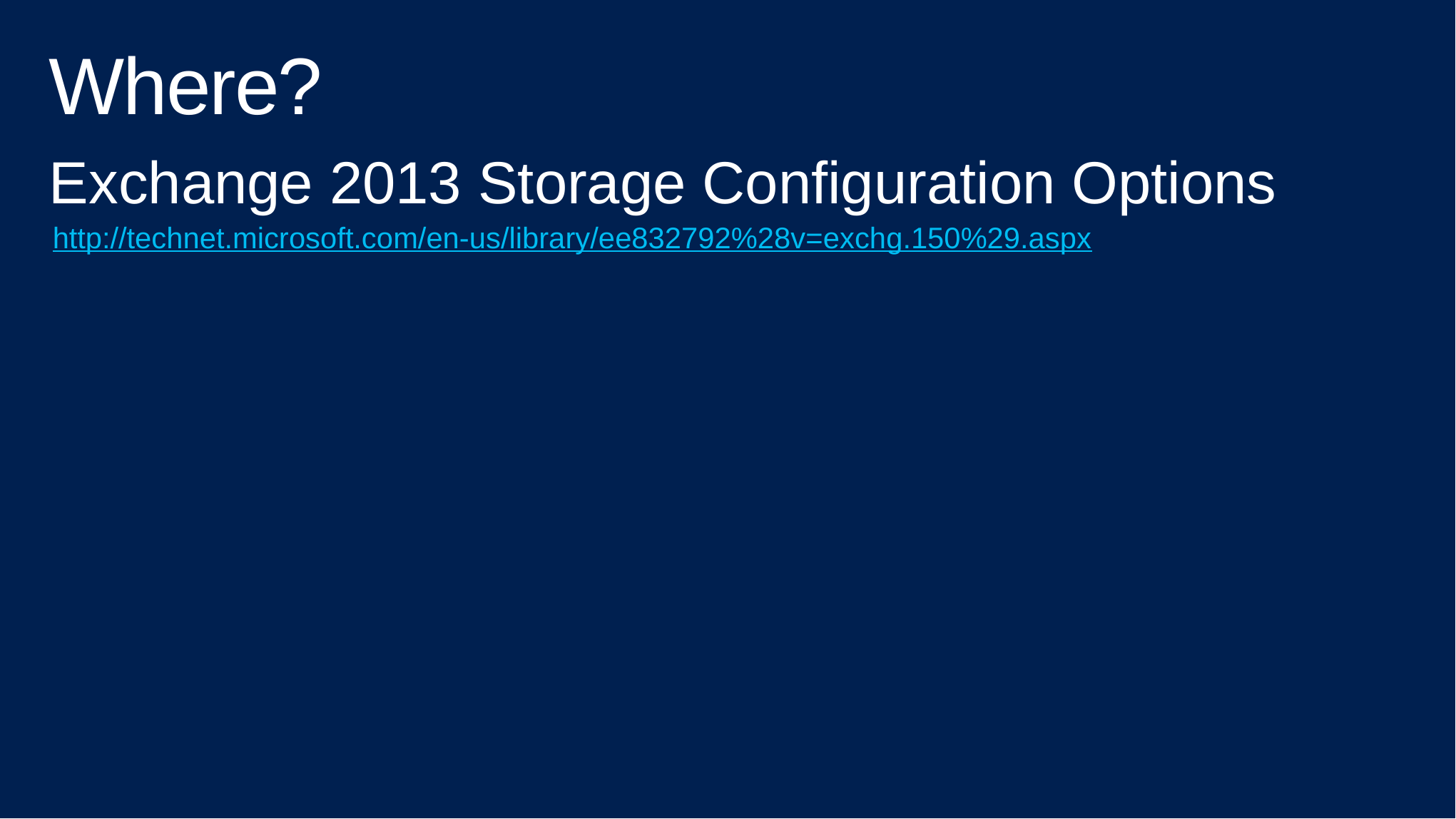

# Where?
Exchange 2013 Storage Configuration Options
http://technet.microsoft.com/en-us/library/ee832792%28v=exchg.150%29.aspx